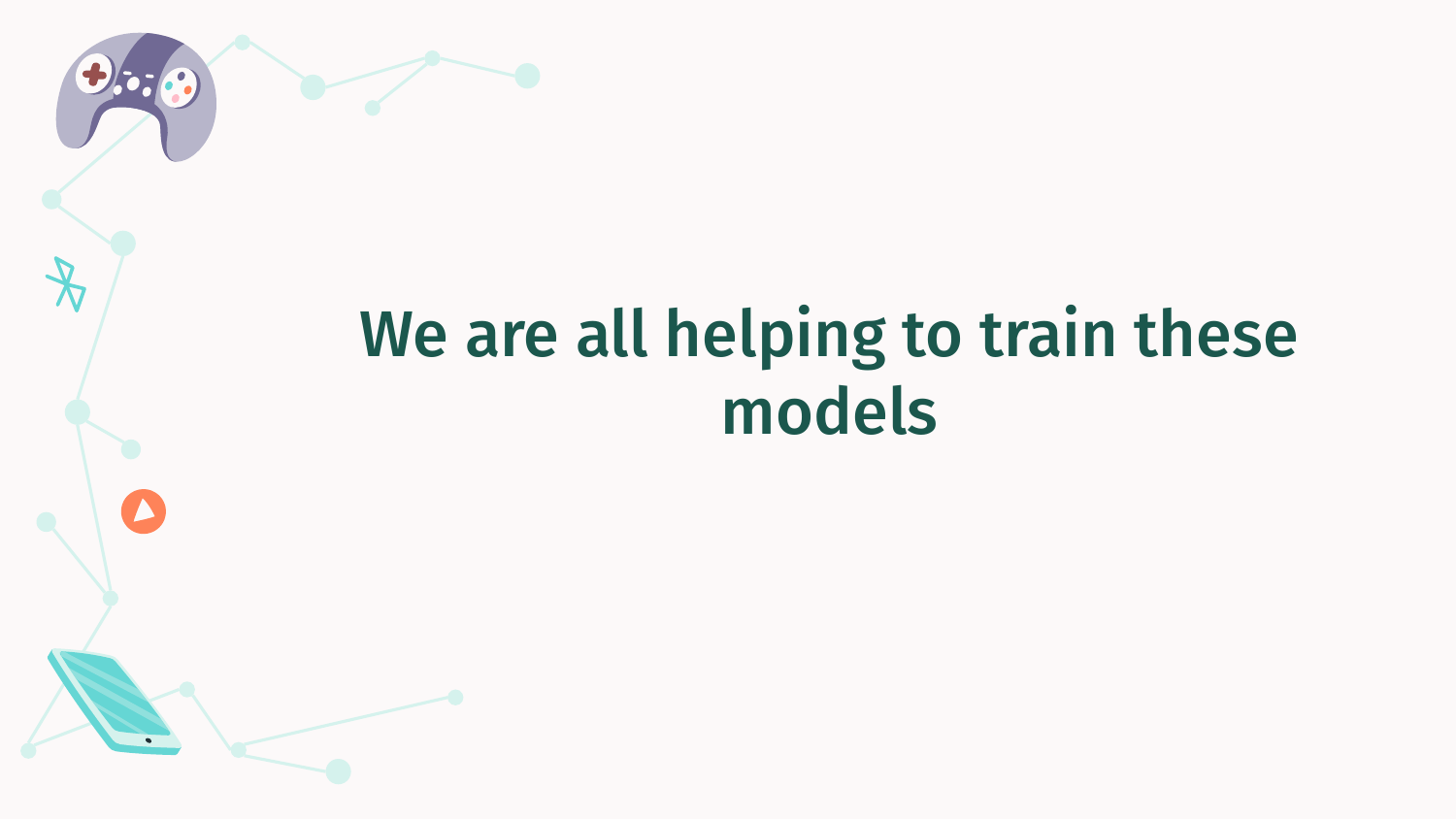

We are all helping to train these models